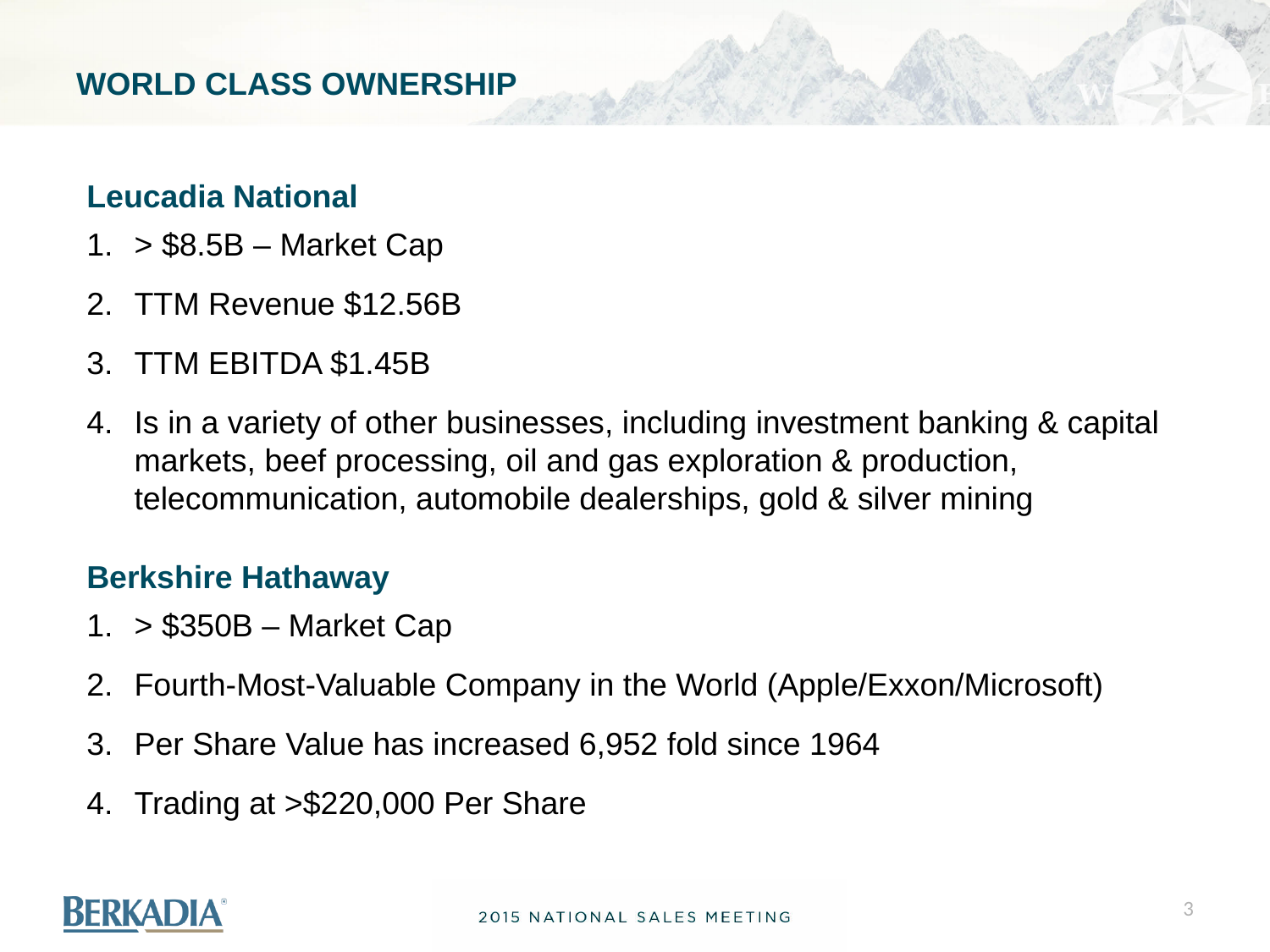

# World Class Ownership
Leucadia National
> $8.5B – Market Cap
TTM Revenue $12.56B
TTM EBITDA $1.45B
Is in a variety of other businesses, including investment banking & capital markets, beef processing, oil and gas exploration & production, telecommunication, automobile dealerships, gold & silver mining
Berkshire Hathaway
> $350B – Market Cap
Fourth-Most-Valuable Company in the World (Apple/Exxon/Microsoft)
Per Share Value has increased 6,952 fold since 1964
Trading at >$220,000 Per Share
3